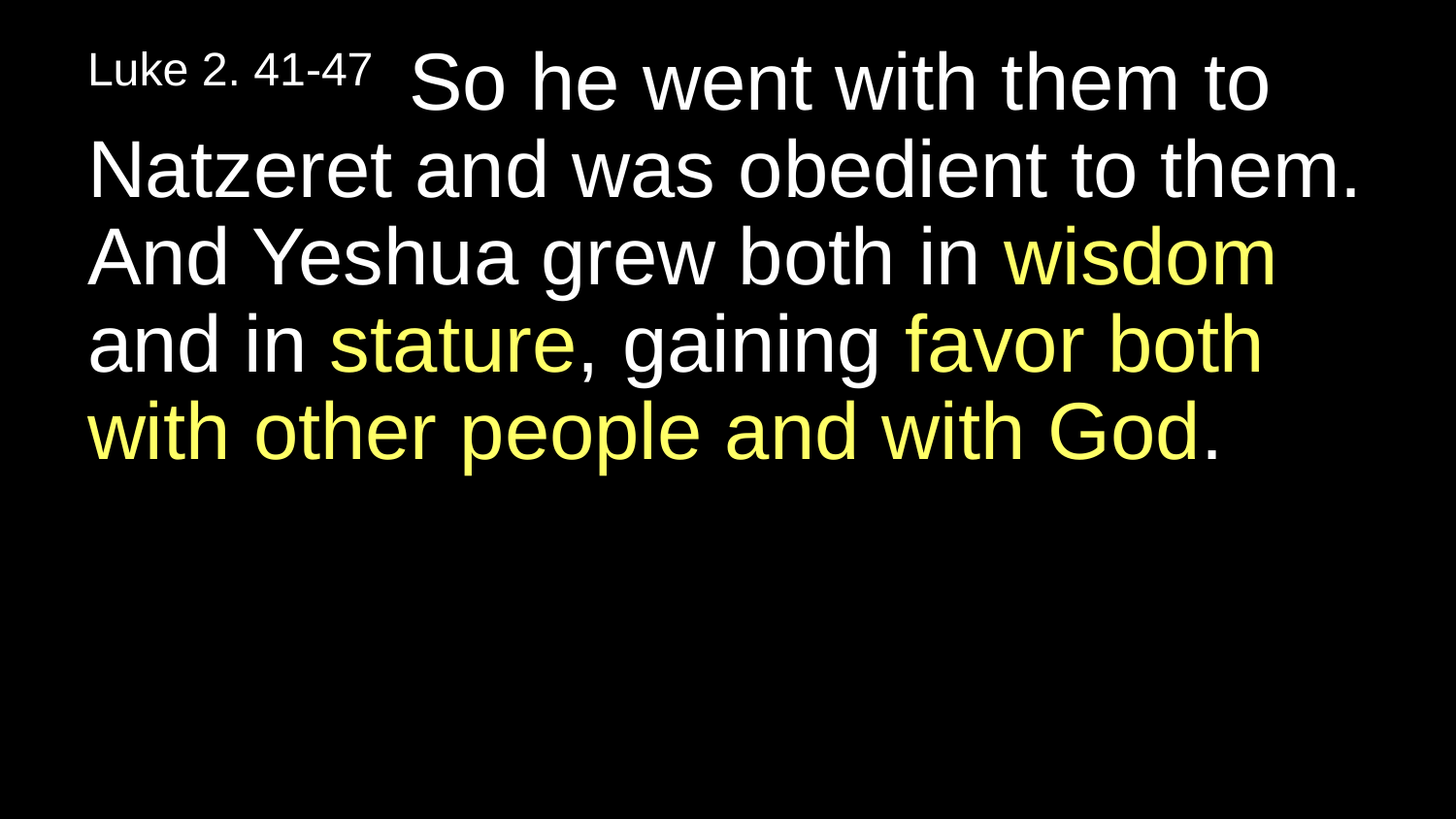

Luke 2. 41-47  So he went with them to Natzeret and was obedient to them. And Yeshua grew both in wisdom and in stature, gaining favor both with other people and with God.